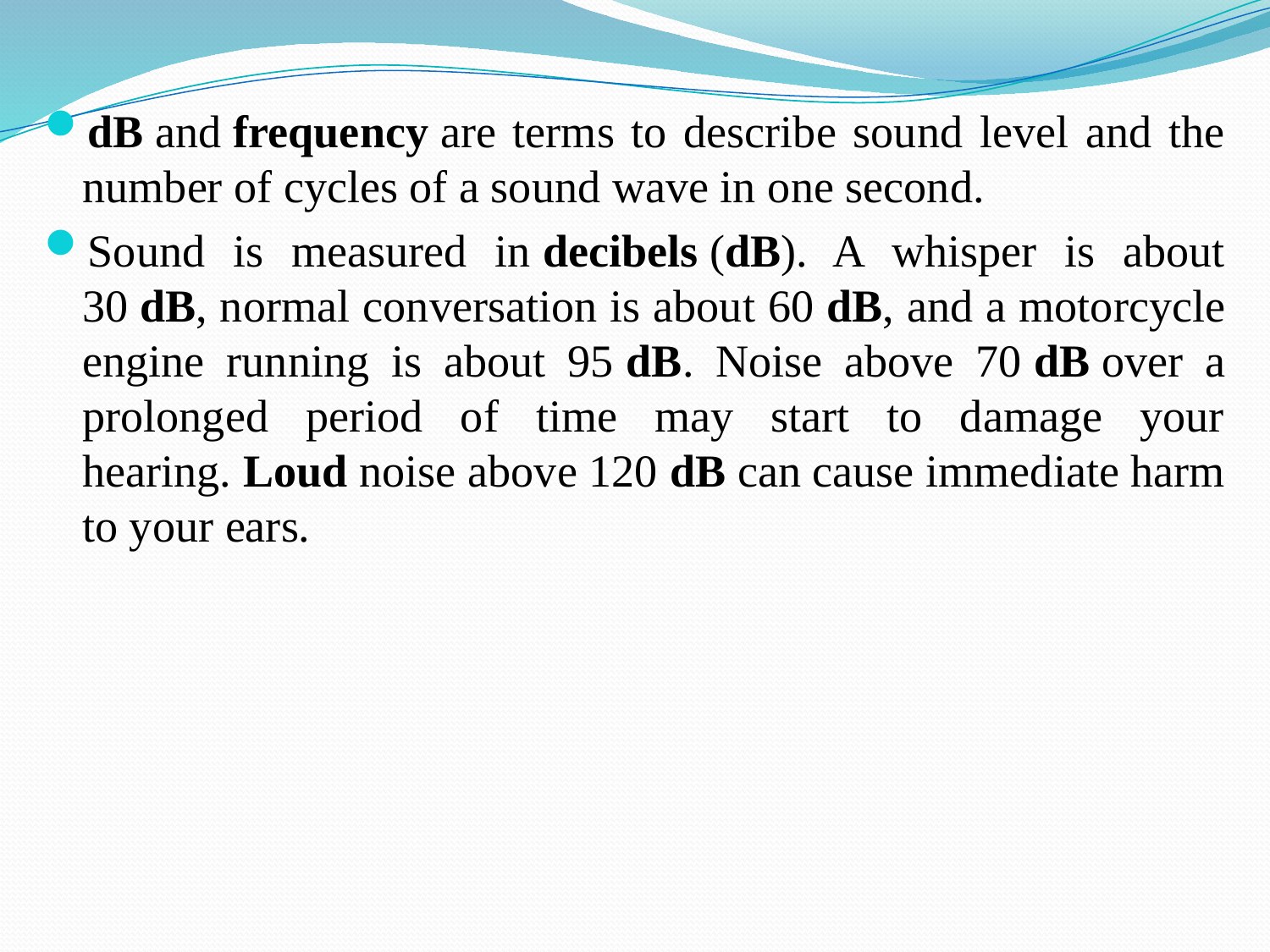

dB and frequency are terms to describe sound level and the number of cycles of a sound wave in one second.
Sound is measured in decibels (dB). A whisper is about 30 dB, normal conversation is about 60 dB, and a motorcycle engine running is about 95 dB. Noise above 70 dB over a prolonged period of time may start to damage your hearing. Loud noise above 120 dB can cause immediate harm to your ears.